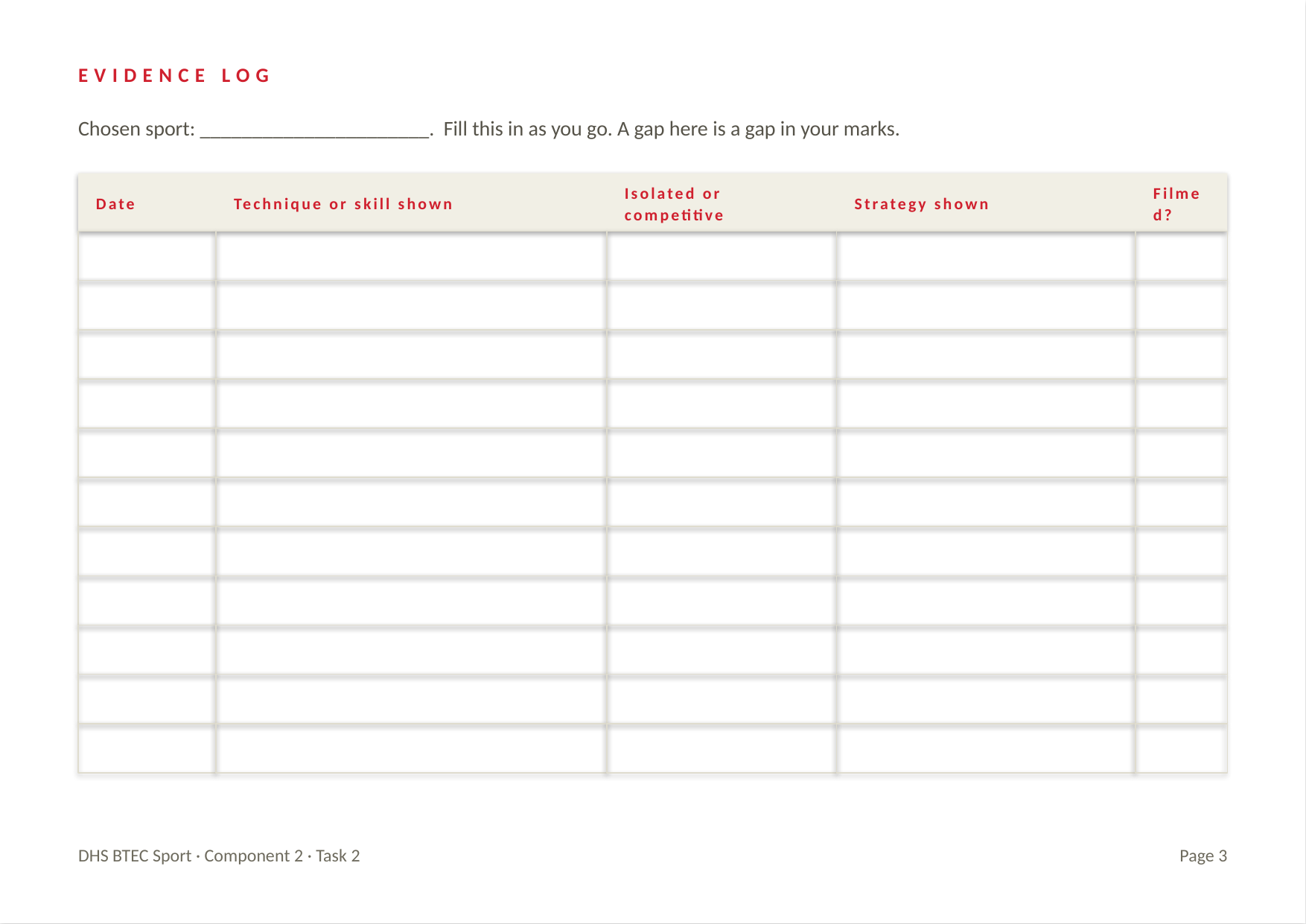

EVIDENCE LOG
Chosen sport: ______________________.  Fill this in as you go. A gap here is a gap in your marks.

Date
Technique or skill shown
Isolated or competitive
Strategy shown
Filmed?

DHS BTEC Sport · Component 2 · Task 2
Page 3